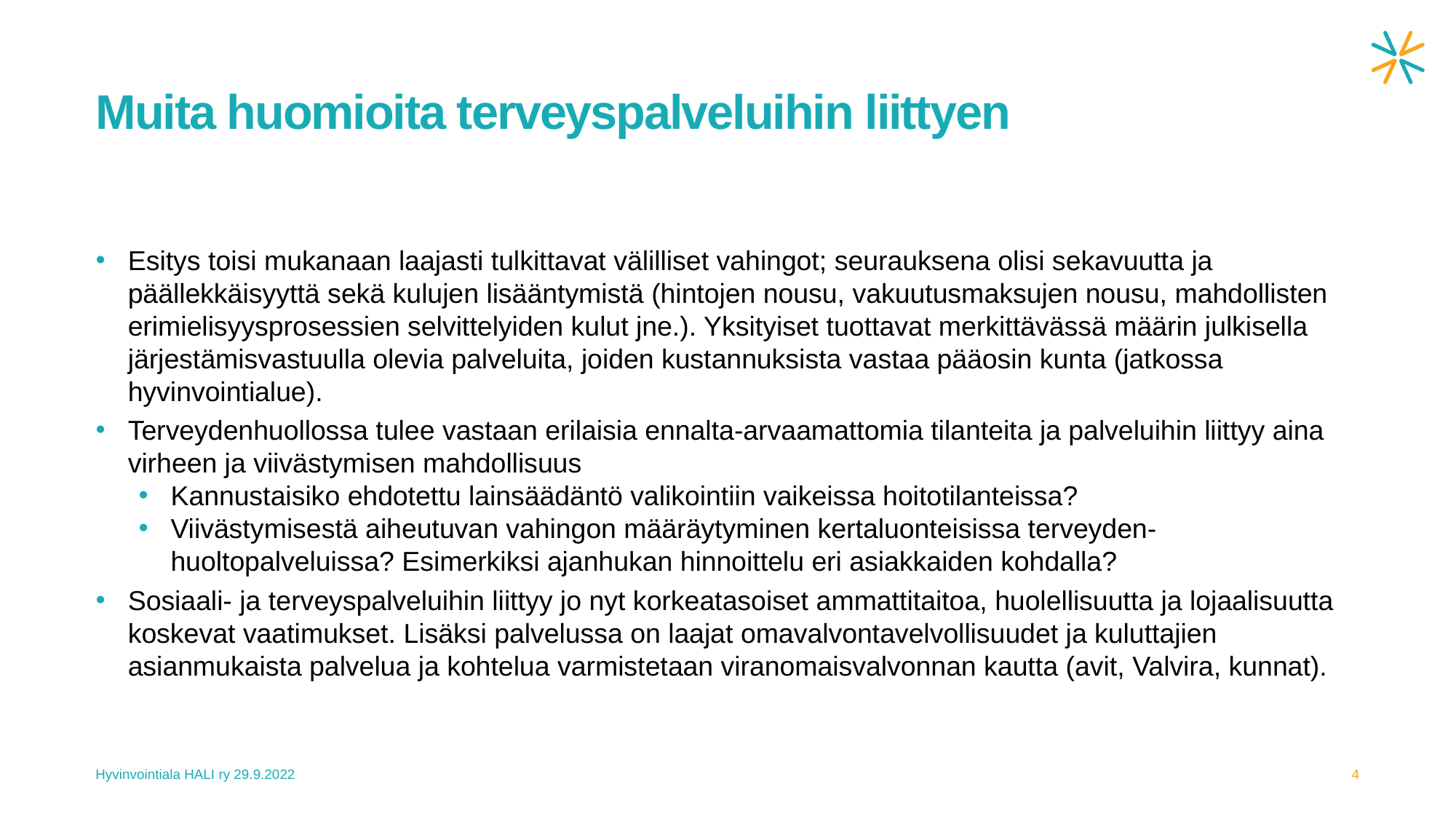

# Muita huomioita terveyspalveluihin liittyen
Esitys toisi mukanaan laajasti tulkittavat välilliset vahingot; seurauksena olisi sekavuutta ja päällekkäisyyttä sekä kulujen lisääntymistä (hintojen nousu, vakuutusmaksujen nousu, mahdollisten erimielisyysprosessien selvittelyiden kulut jne.). Yksityiset tuottavat merkittävässä määrin julkisella järjestämisvastuulla olevia palveluita, joiden kustannuksista vastaa pääosin kunta (jatkossa hyvinvointialue).
Terveydenhuollossa tulee vastaan erilaisia ennalta-arvaamattomia tilanteita ja palveluihin liittyy aina virheen ja viivästymisen mahdollisuus
Kannustaisiko ehdotettu lainsäädäntö valikointiin vaikeissa hoitotilanteissa?
Viivästymisestä aiheutuvan vahingon määräytyminen kertaluonteisissa terveyden-huoltopalveluissa? Esimerkiksi ajanhukan hinnoittelu eri asiakkaiden kohdalla?
Sosiaali- ja terveyspalveluihin liittyy jo nyt korkeatasoiset ammattitaitoa, huolellisuutta ja lojaalisuutta koskevat vaatimukset. Lisäksi palvelussa on laajat omavalvontavelvollisuudet ja kuluttajien asianmukaista palvelua ja kohtelua varmistetaan viranomaisvalvonnan kautta (avit, Valvira, kunnat).
Hyvinvointiala HALI ry 29.9.2022
4